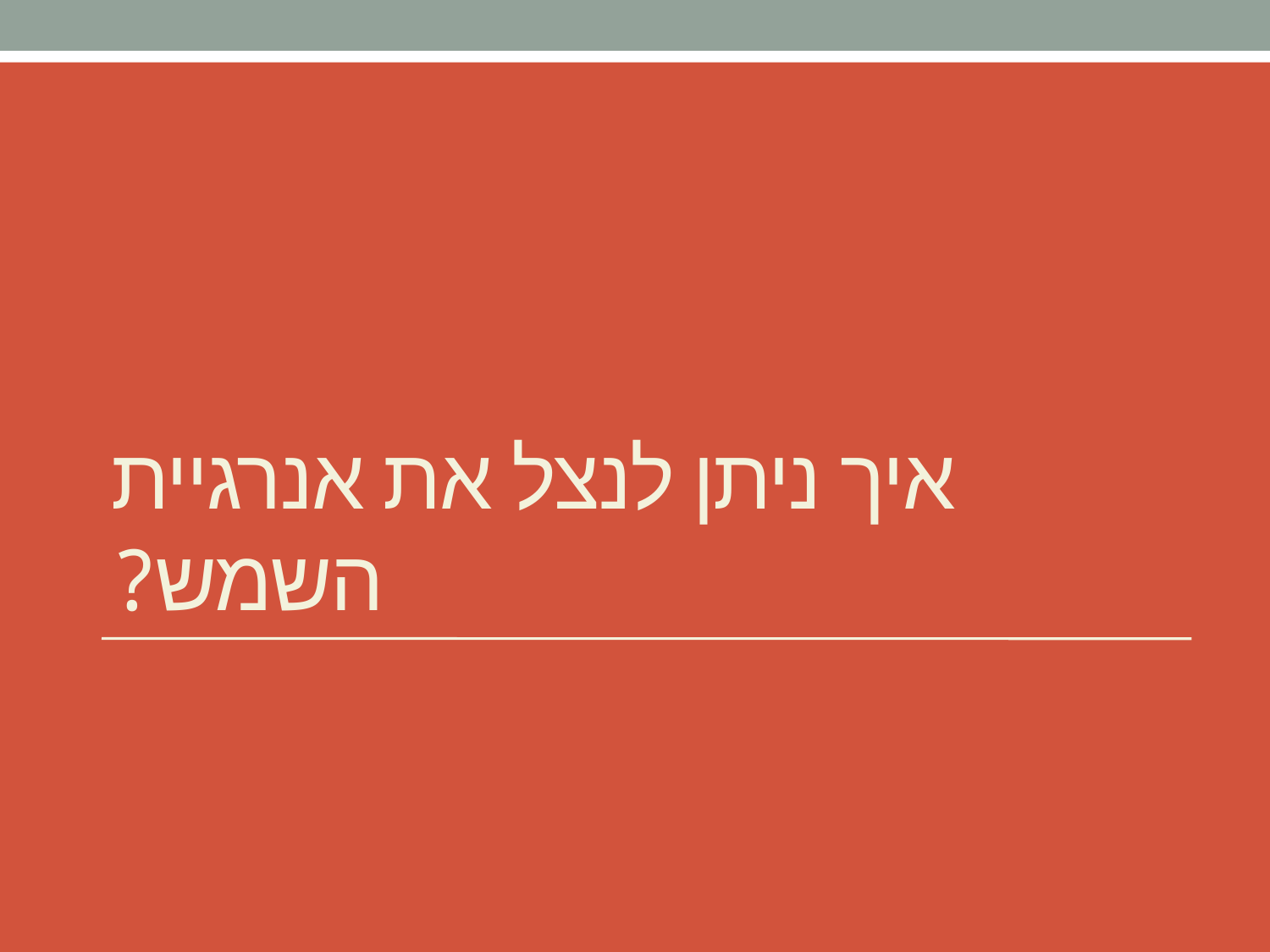

# איך ניתן לנצל את אנרגיית השמש?